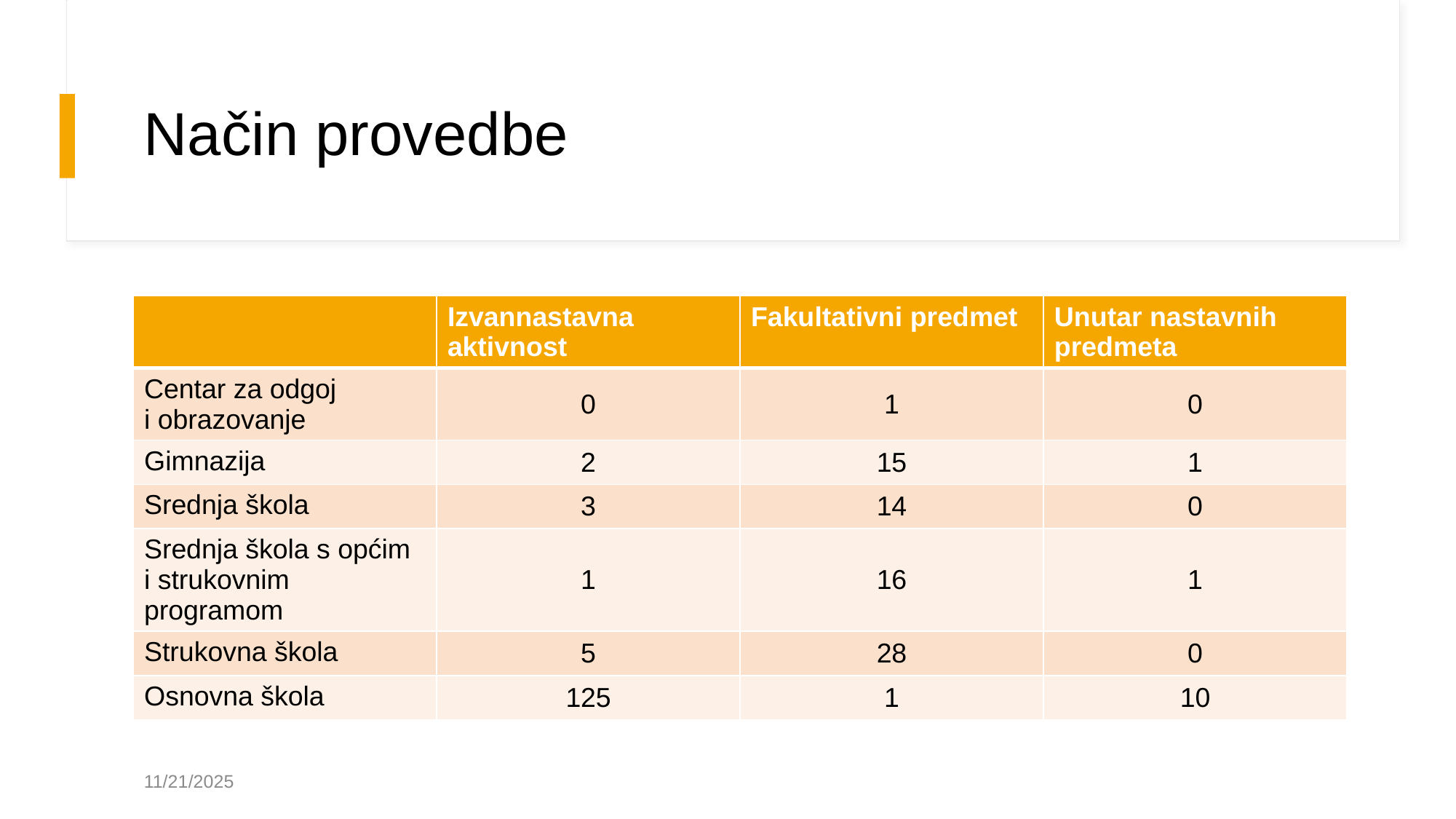

# Način provedbe
|  | Izvannastavna aktivnost | Fakultativni predmet | Unutar nastavnih predmeta |
| --- | --- | --- | --- |
| Centar za odgoj i obrazovanje | 0 | 1 | 0 |
| Gimnazija | 2 | 15 | 1 |
| Srednja škola | 3 | 14 | 0 |
| Srednja škola s općim i strukovnim programom | 1 | 16 | 1 |
| Strukovna škola | 5 | 28 | 0 |
| Osnovna škola | 125 | 1 | 10 |
11/21/2025